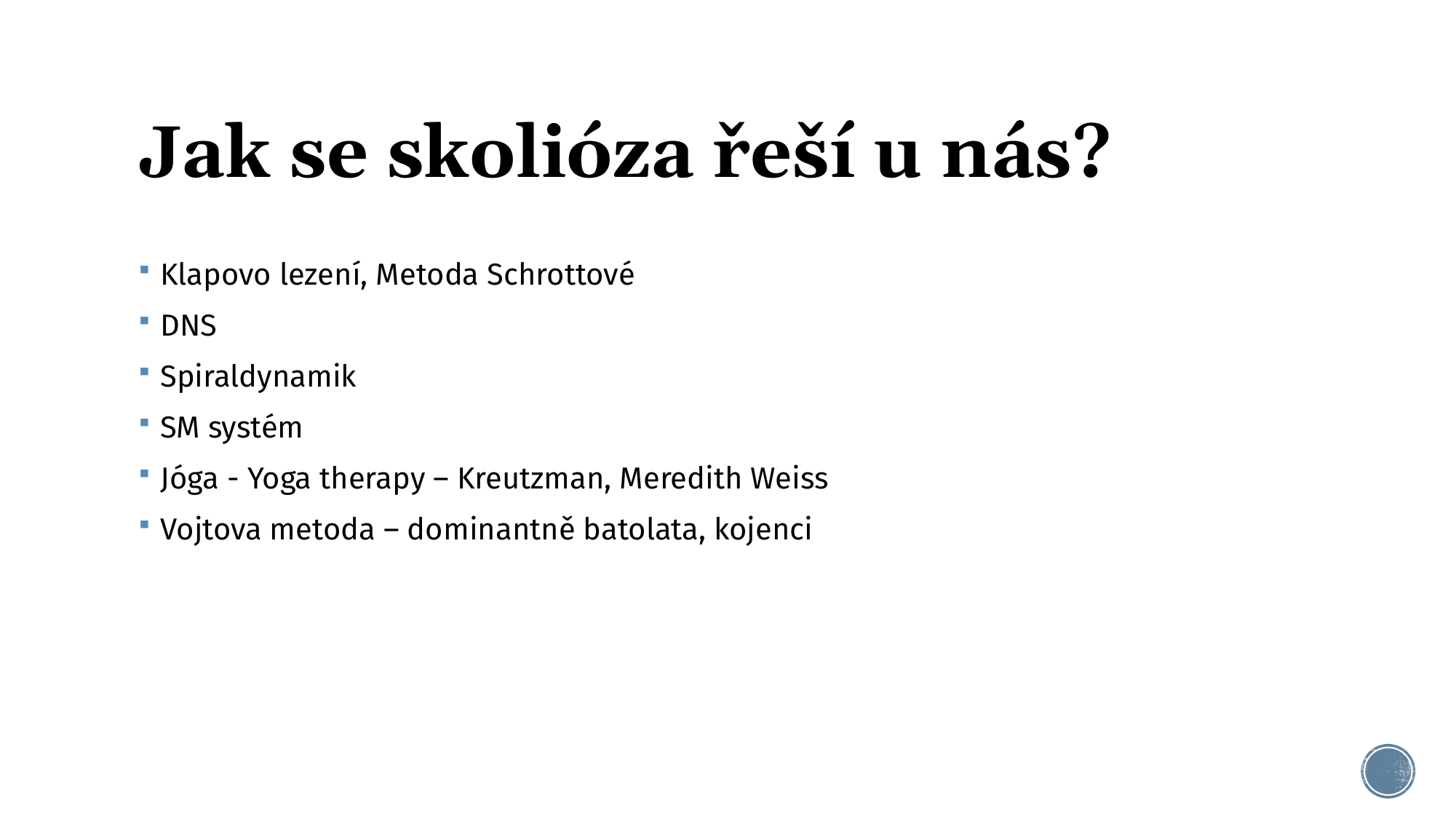

# Jak se skolióza řeší u nás?
Klapovo lezení, Metoda Schrottové
DNS
Spiraldynamik
SM systém
Jóga - Yoga therapy – Kreutzman, Meredith Weiss
Vojtova metoda – dominantně batolata, kojenci